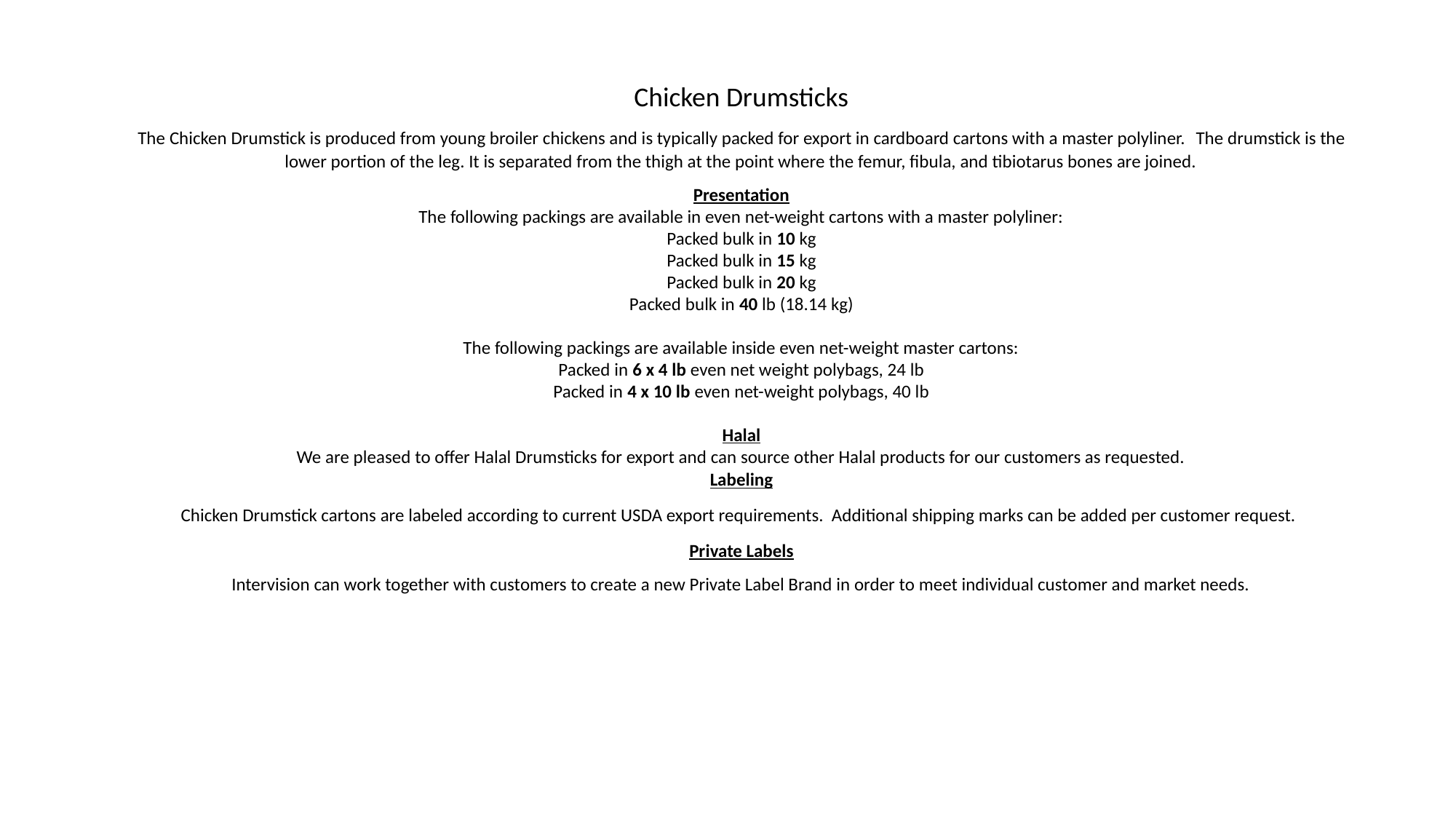

Chicken Drumsticks
The Chicken Drumstick is produced from young broiler chickens and is typically packed for export in cardboard cartons with a master polyliner.  The drumstick is the lower portion of the leg. It is separated from the thigh at the point where the femur, fibula, and tibiotarus bones are joined.
Presentation
The following packings are available in even net-weight cartons with a master polyliner:
Packed bulk in 10 kg
Packed bulk in 15 kg
Packed bulk in 20 kg
Packed bulk in 40 lb (18.14 kg)

The following packings are available inside even net-weight master cartons:
Packed in 6 x 4 lb even net weight polybags, 24 lb
Packed in 4 x 10 lb even net-weight polybags, 40 lb

Halal
We are pleased to offer Halal Drumsticks for export and can source other Halal products for our customers as requested.
Labeling
Chicken Drumstick cartons are labeled according to current USDA export requirements.  Additional shipping marks can be added per customer request.
Private Labels
Intervision can work together with customers to create a new Private Label Brand in order to meet individual customer and market needs.